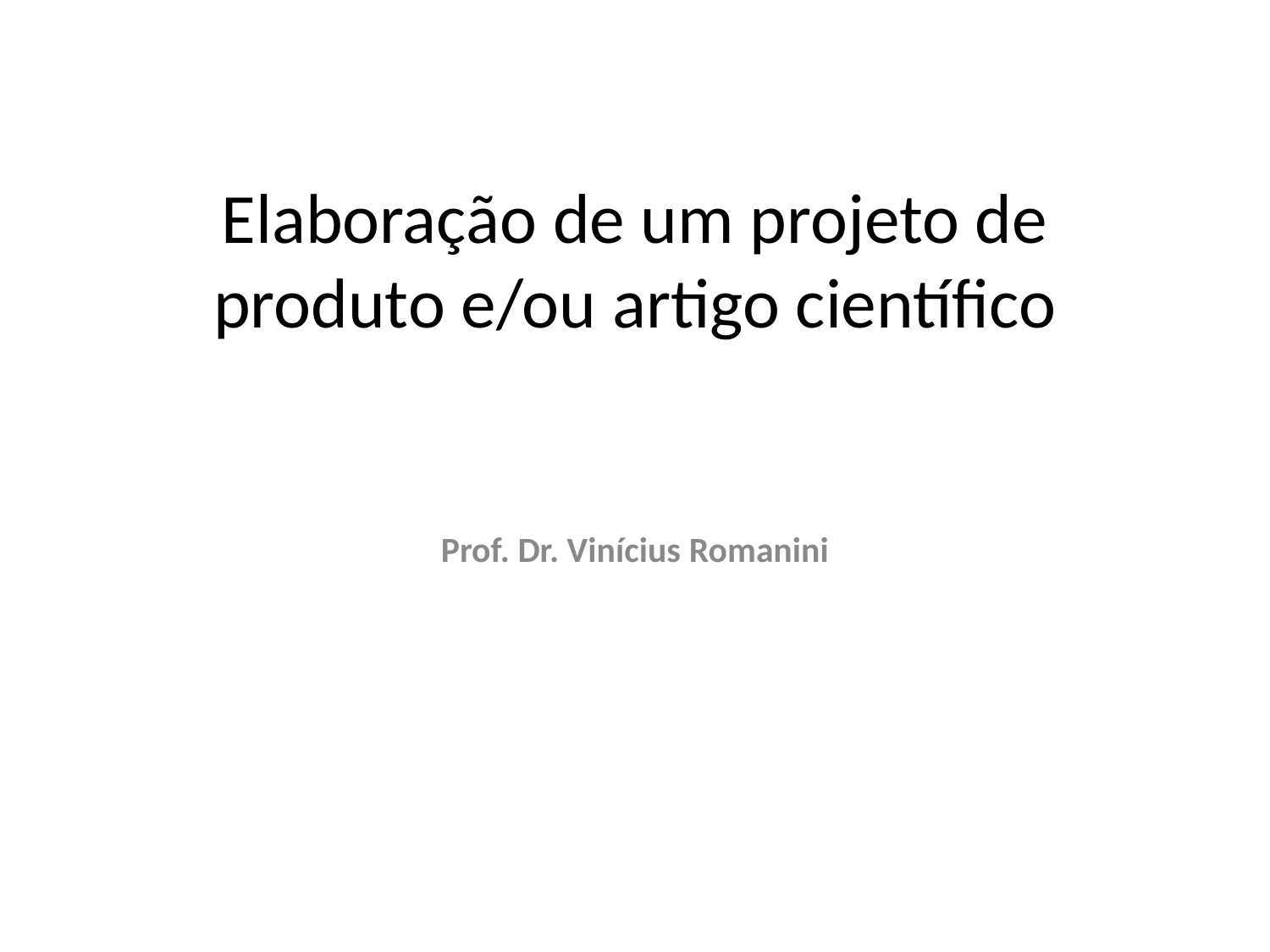

# Elaboração de um projeto de produto e/ou artigo científico

Prof. Dr. Vinícius Romanini